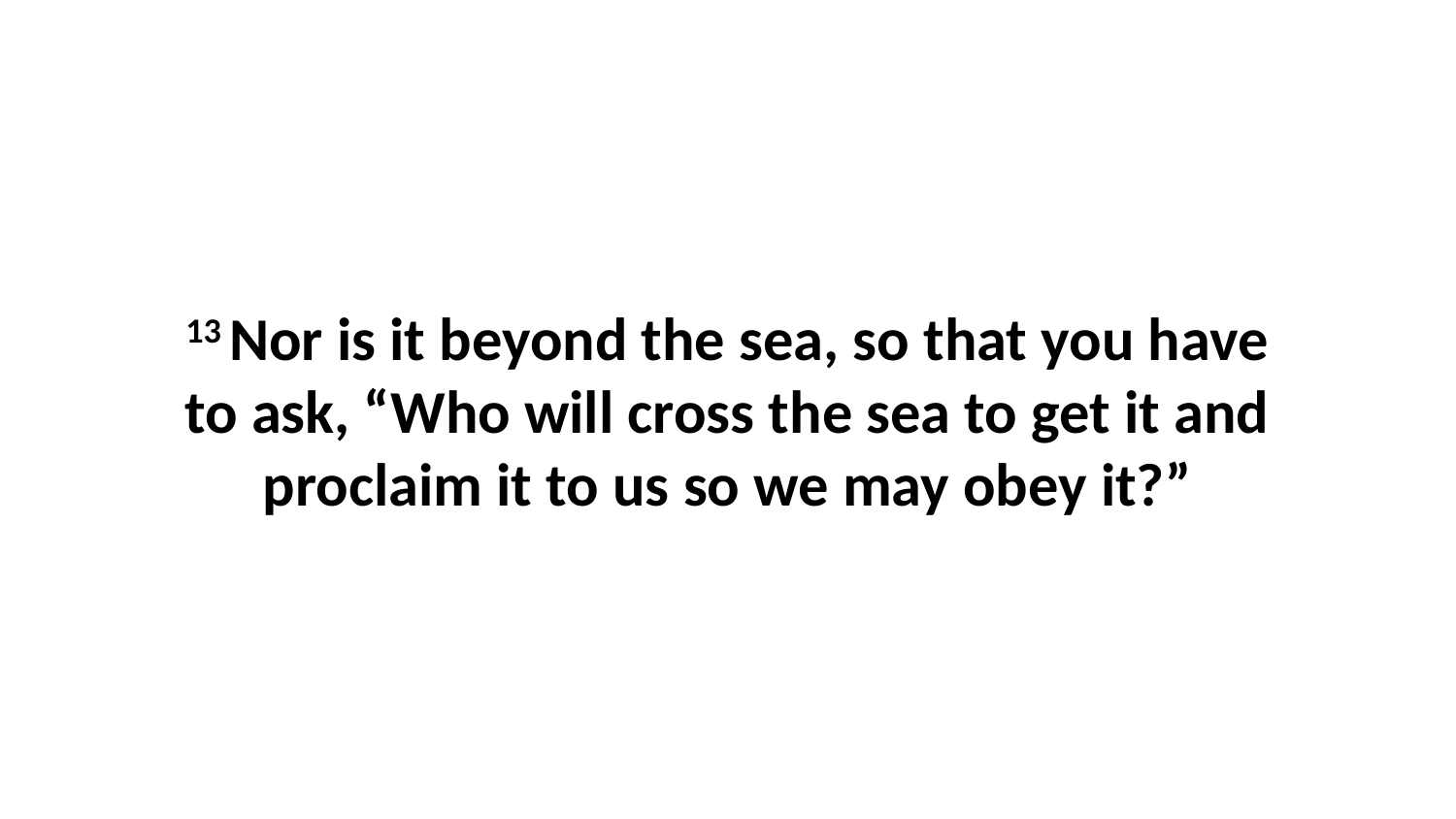

13 Nor is it beyond the sea, so that you have to ask, “Who will cross the sea to get it and proclaim it to us so we may obey it?”